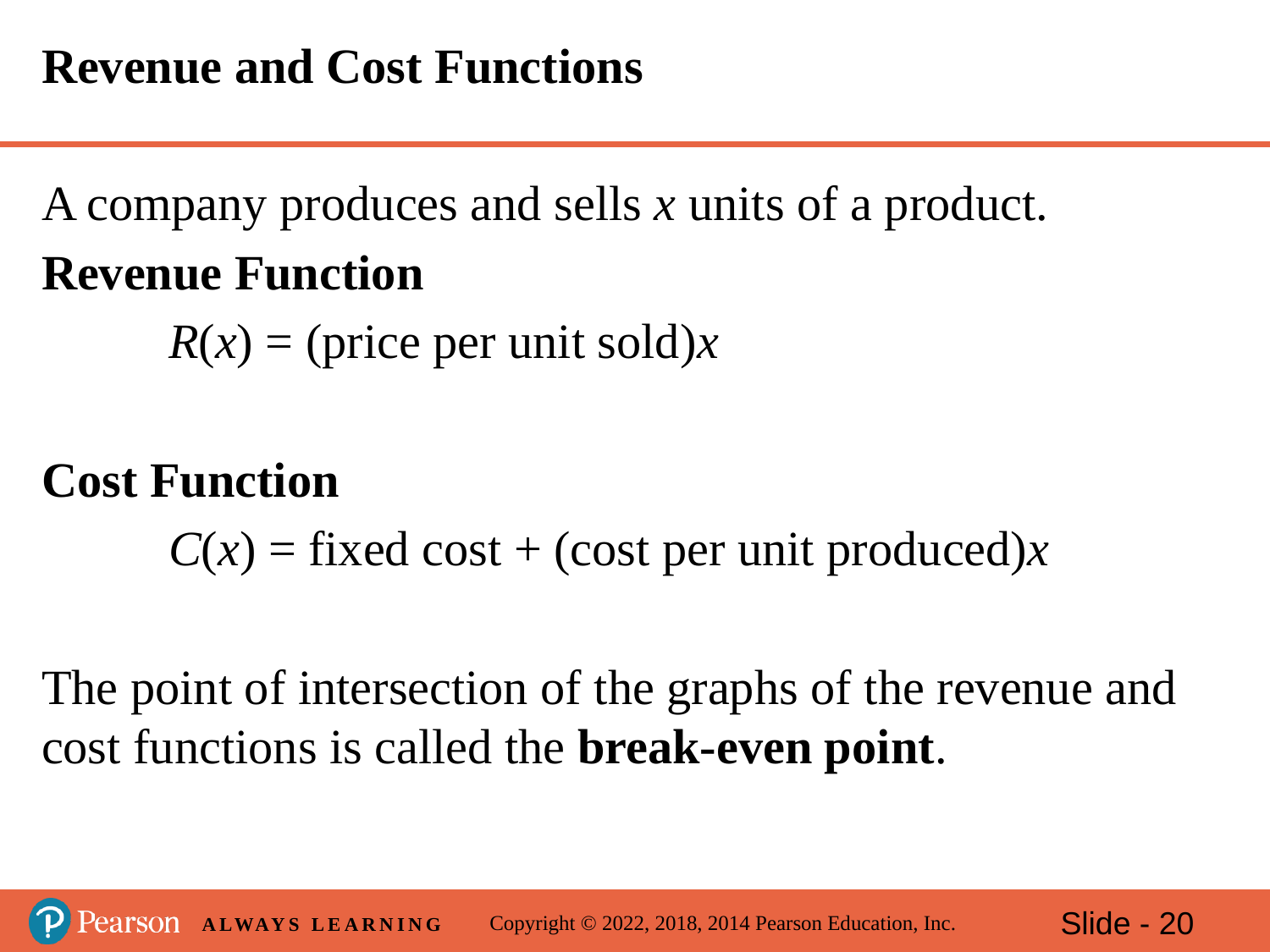

# Revenue and Cost Functions
A company produces and sells x units of a product.
Revenue Function
	R(x) = (price per unit sold)x

Cost Function
	C(x) = fixed cost + (cost per unit produced)x

The point of intersection of the graphs of the revenue and cost functions is called the break-even point.